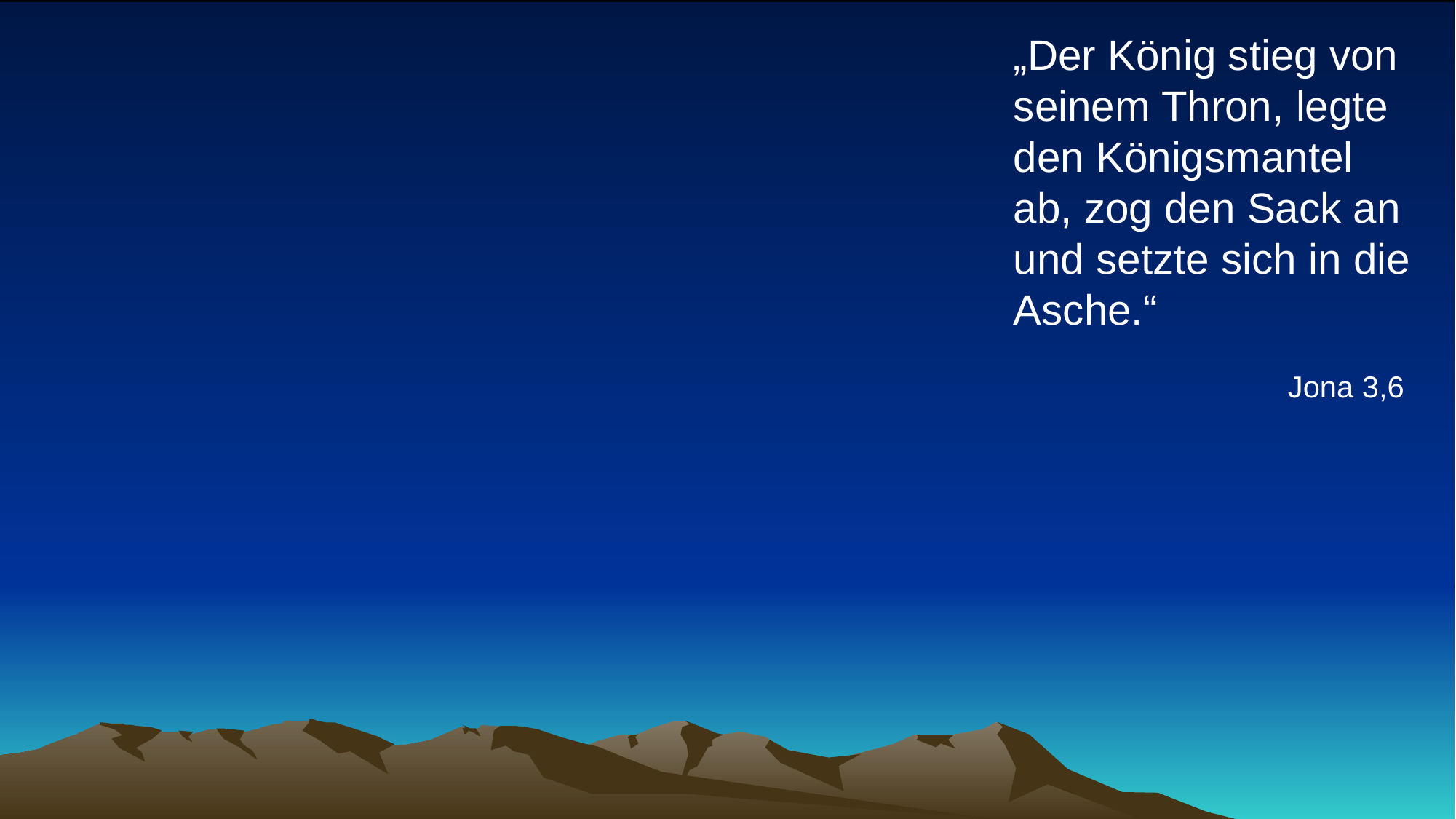

# „Der König stieg von seinem Thron, legte den Königsmantel ab, zog den Sack an und setzte sich in die Asche.“
Jona 3,6